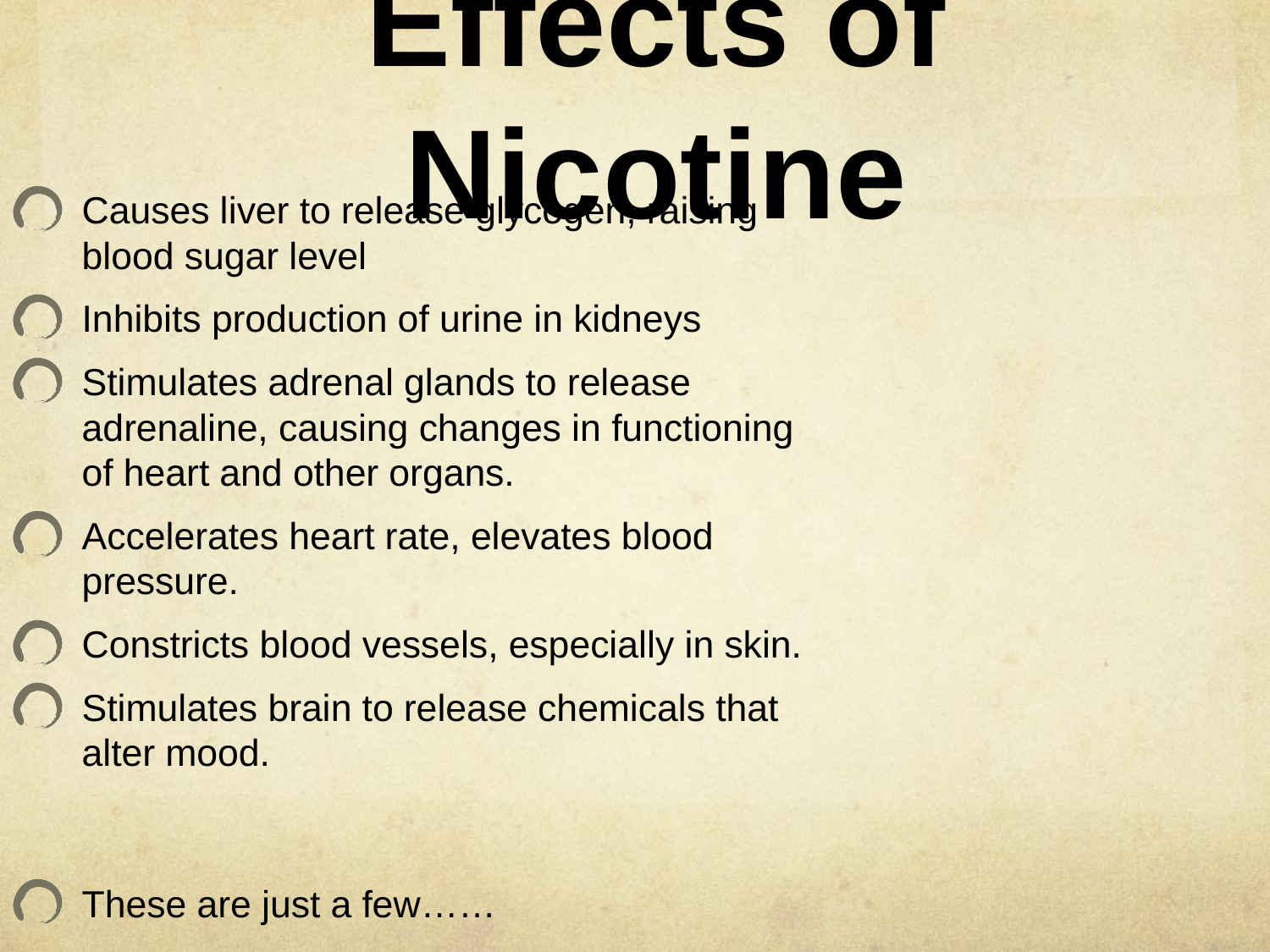

# Effects of Nicotine
Causes liver to release glycogen, raising blood sugar level
Inhibits production of urine in kidneys
Stimulates adrenal glands to release adrenaline, causing changes in functioning of heart and other organs.
Accelerates heart rate, elevates blood pressure.
Constricts blood vessels, especially in skin.
Stimulates brain to release chemicals that alter mood.

These are just a few……